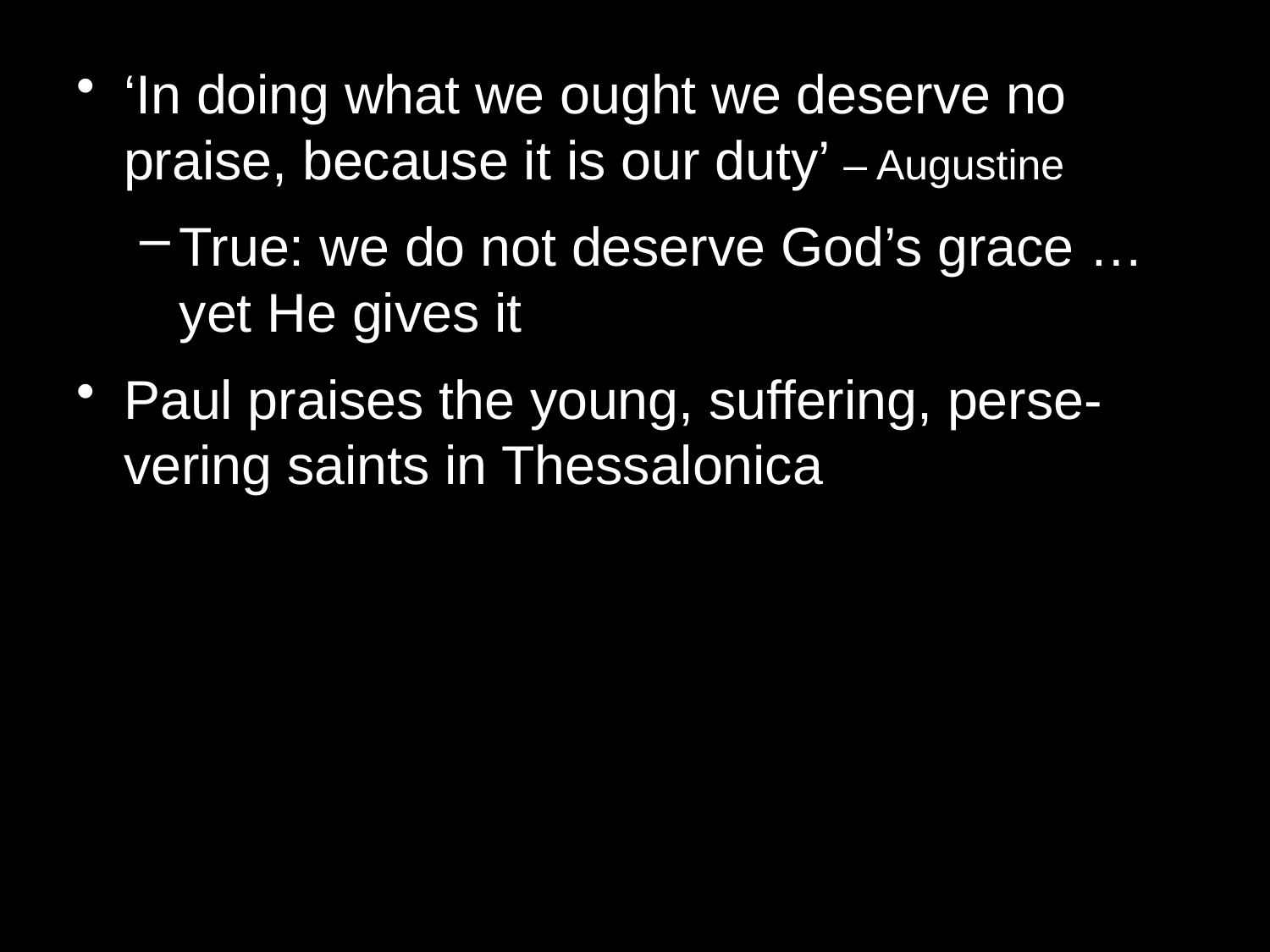

‘In doing what we ought we deserve no praise, because it is our duty’ – Augustine
True: we do not deserve God’s grace … yet He gives it
Paul praises the young, suffering, perse-vering saints in Thessalonica